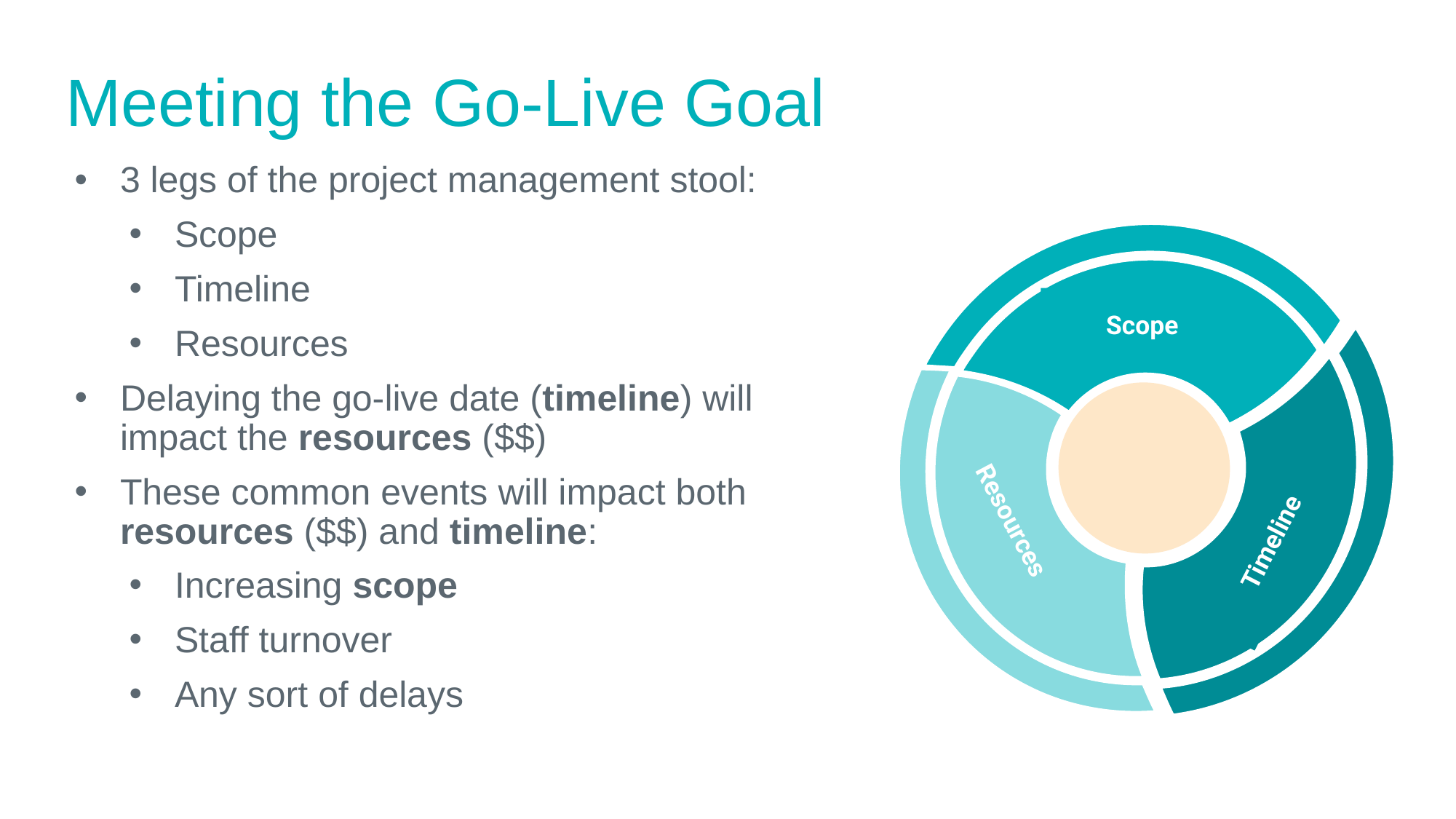

# Meeting the Go-Live Goal

Scope

Timeline

Resources

3 legs of the project management stool:
Scope
Timeline
Resources
Delaying the go-live date (timeline) will impact the resources ($$)
These common events will impact both resources ($$) and timeline:
Increasing scope
Staff turnover
Any sort of delays